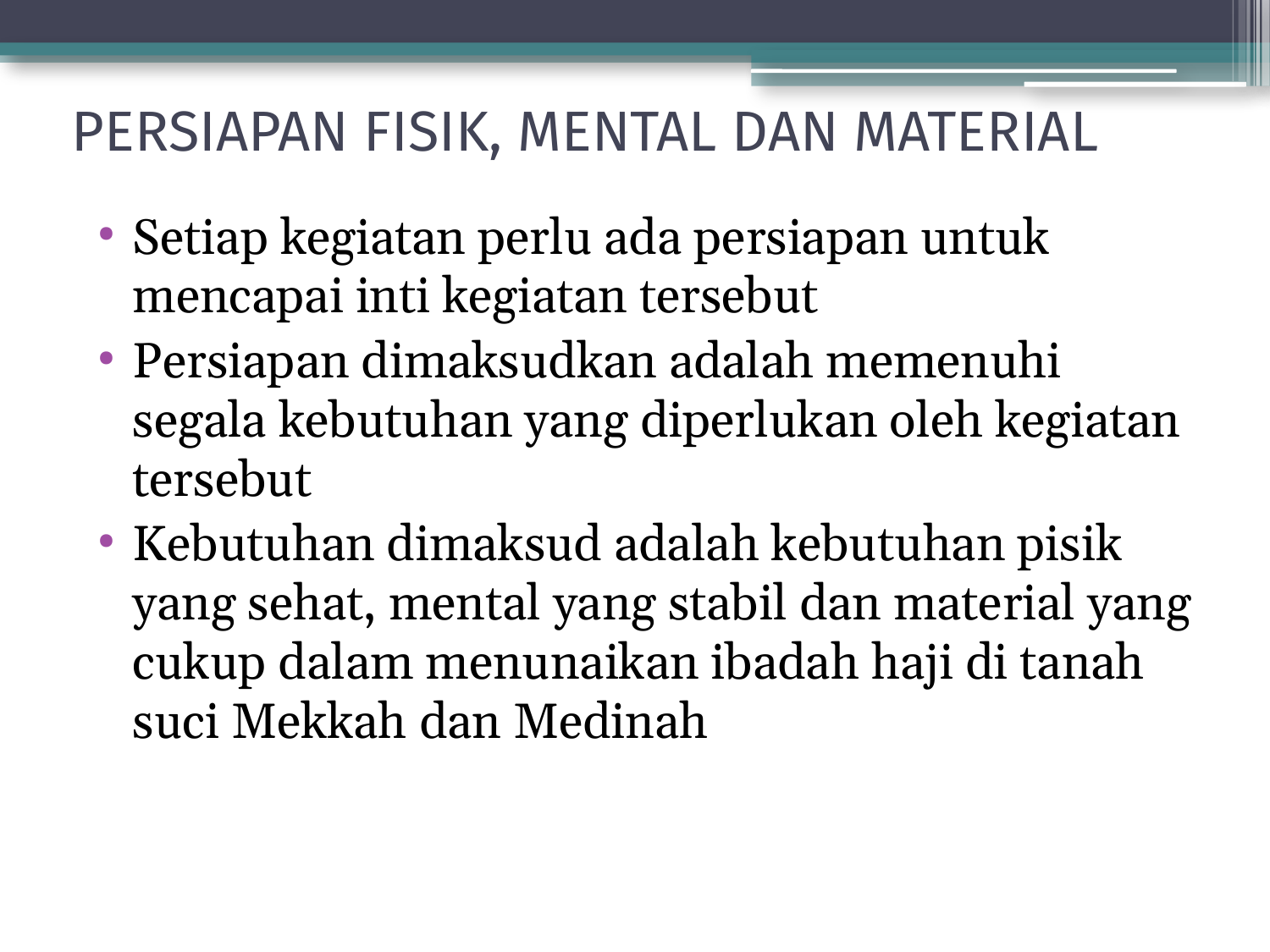

# PERSIAPAN FISIK, MENTAL DAN MATERIAL
Setiap kegiatan perlu ada persiapan untuk mencapai inti kegiatan tersebut
Persiapan dimaksudkan adalah memenuhi segala kebutuhan yang diperlukan oleh kegiatan tersebut
Kebutuhan dimaksud adalah kebutuhan pisik yang sehat, mental yang stabil dan material yang cukup dalam menunaikan ibadah haji di tanah suci Mekkah dan Medinah